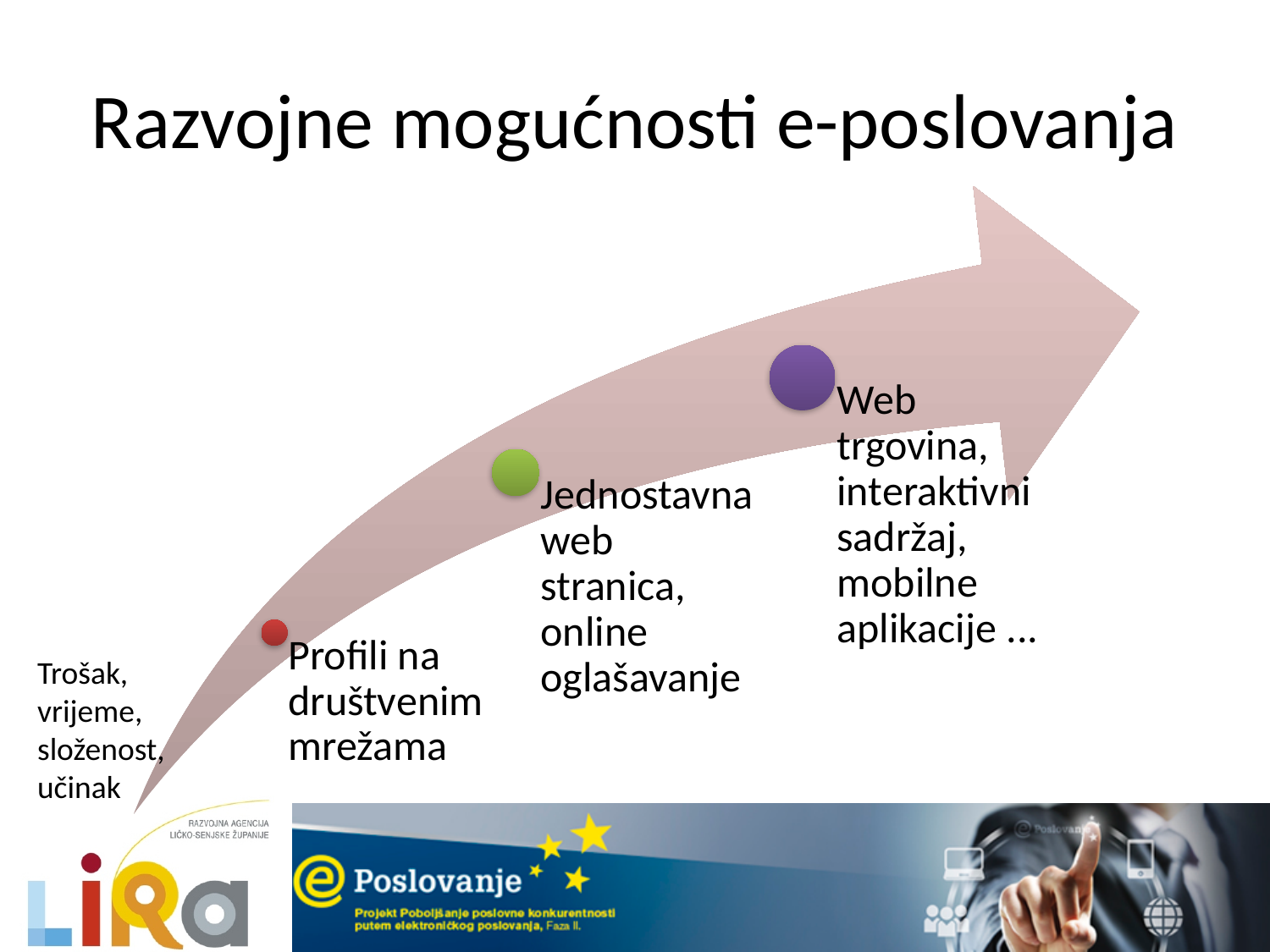

# Razvojne mogućnosti e-poslovanja
Profili na društvenim mrežama
Jednostavna web stranica, online oglašavanje
Web trgovina, interaktivni sadržaj, mobilne aplikacije ...
Trošak, vrijeme, složenost, učinak